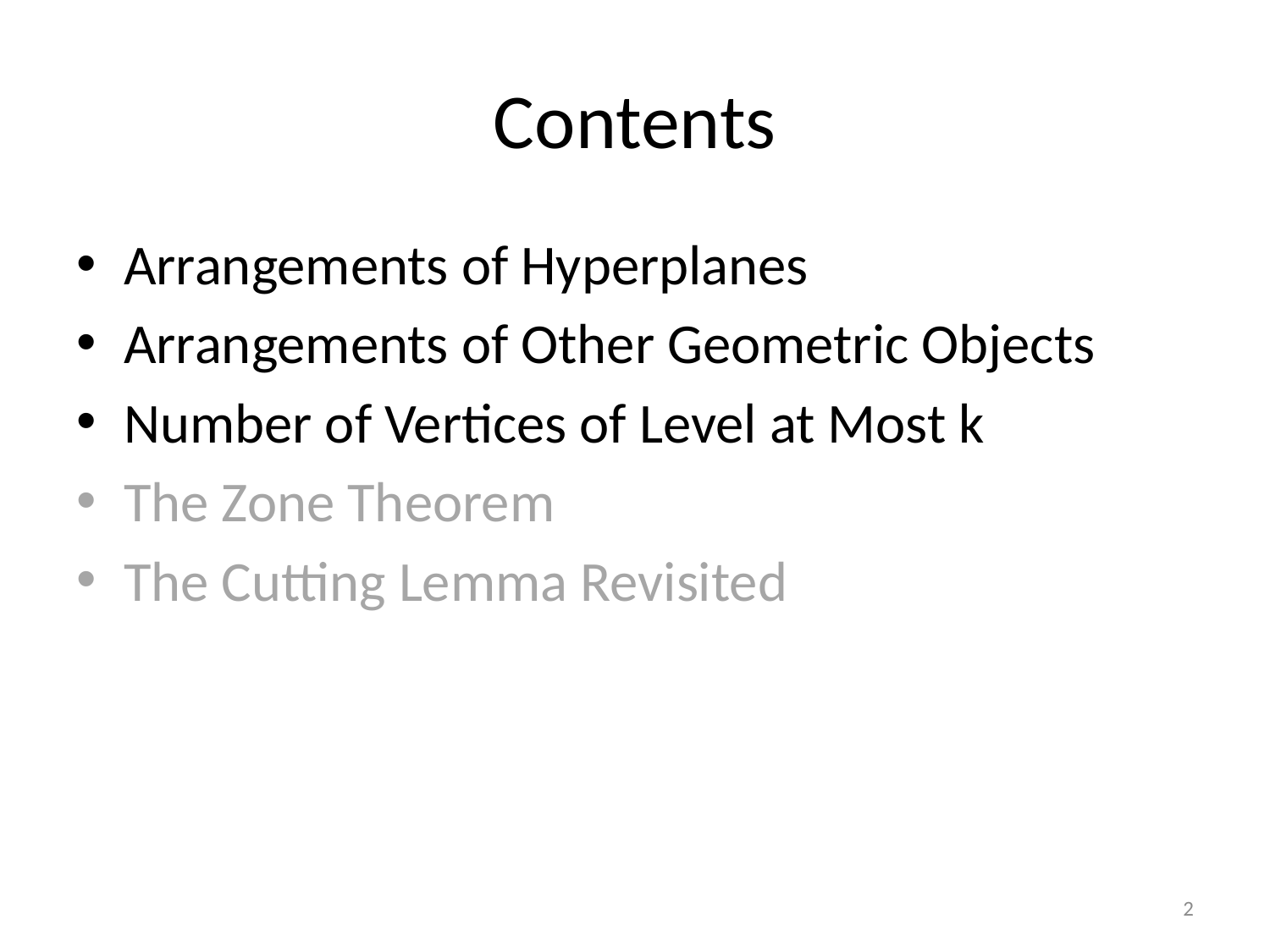

# Contents
Arrangements of Hyperplanes
Arrangements of Other Geometric Objects
Number of Vertices of Level at Most k
The Zone Theorem
The Cutting Lemma Revisited
2